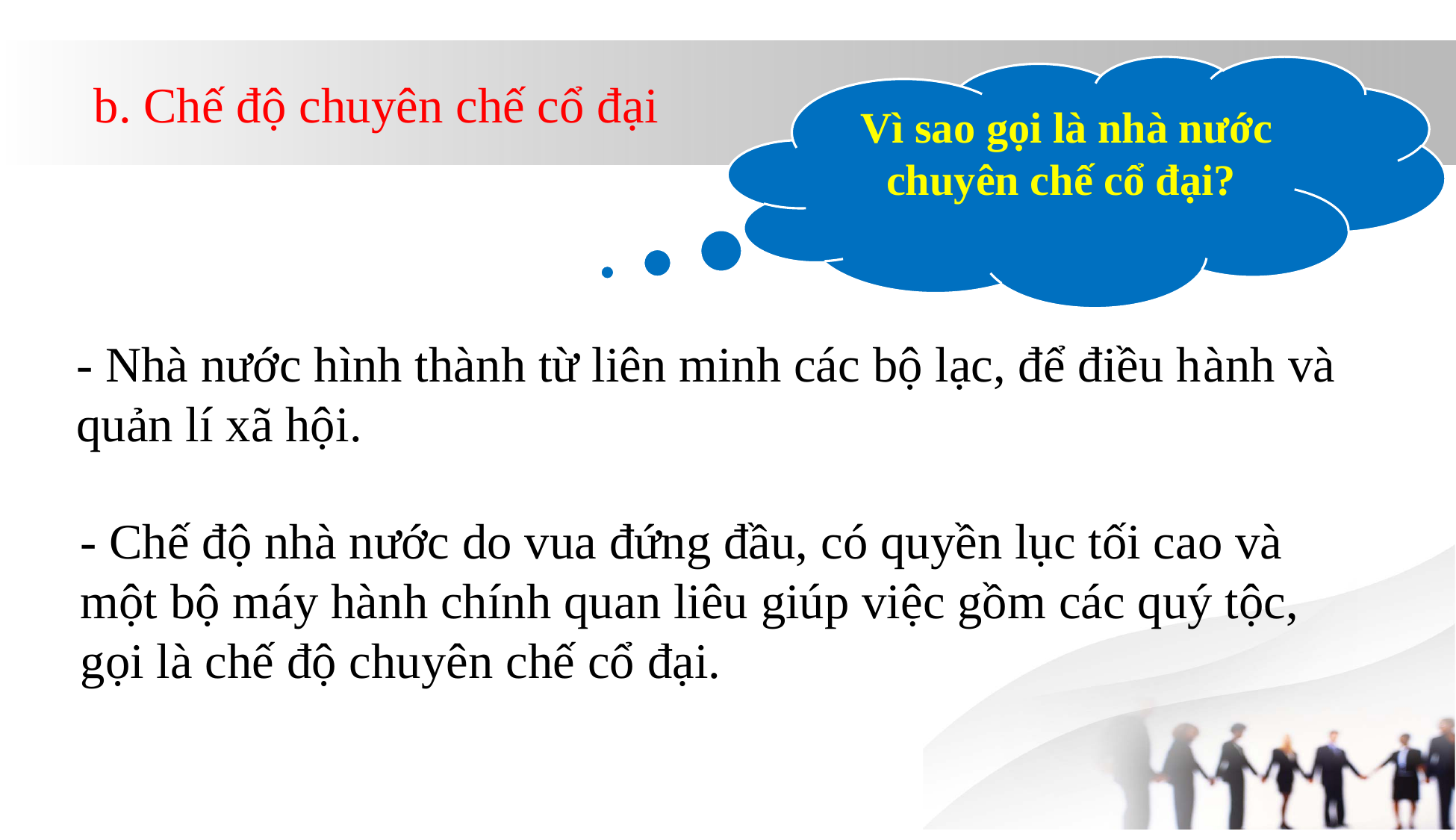

Vì sao gọi là nhà nước chuyên chế cổ đại?
b. Chế độ chuyên chế cổ đại
- Nhà nước hình thành từ liên minh các bộ lạc, để điều hành và quản lí xã hội.
- Chế độ nhà nước do vua đứng đầu, có quyền lục tối cao và một bộ máy hành chính quan liêu giúp việc gồm các quý tộc, gọi là chế độ chuyên chế cổ đại.